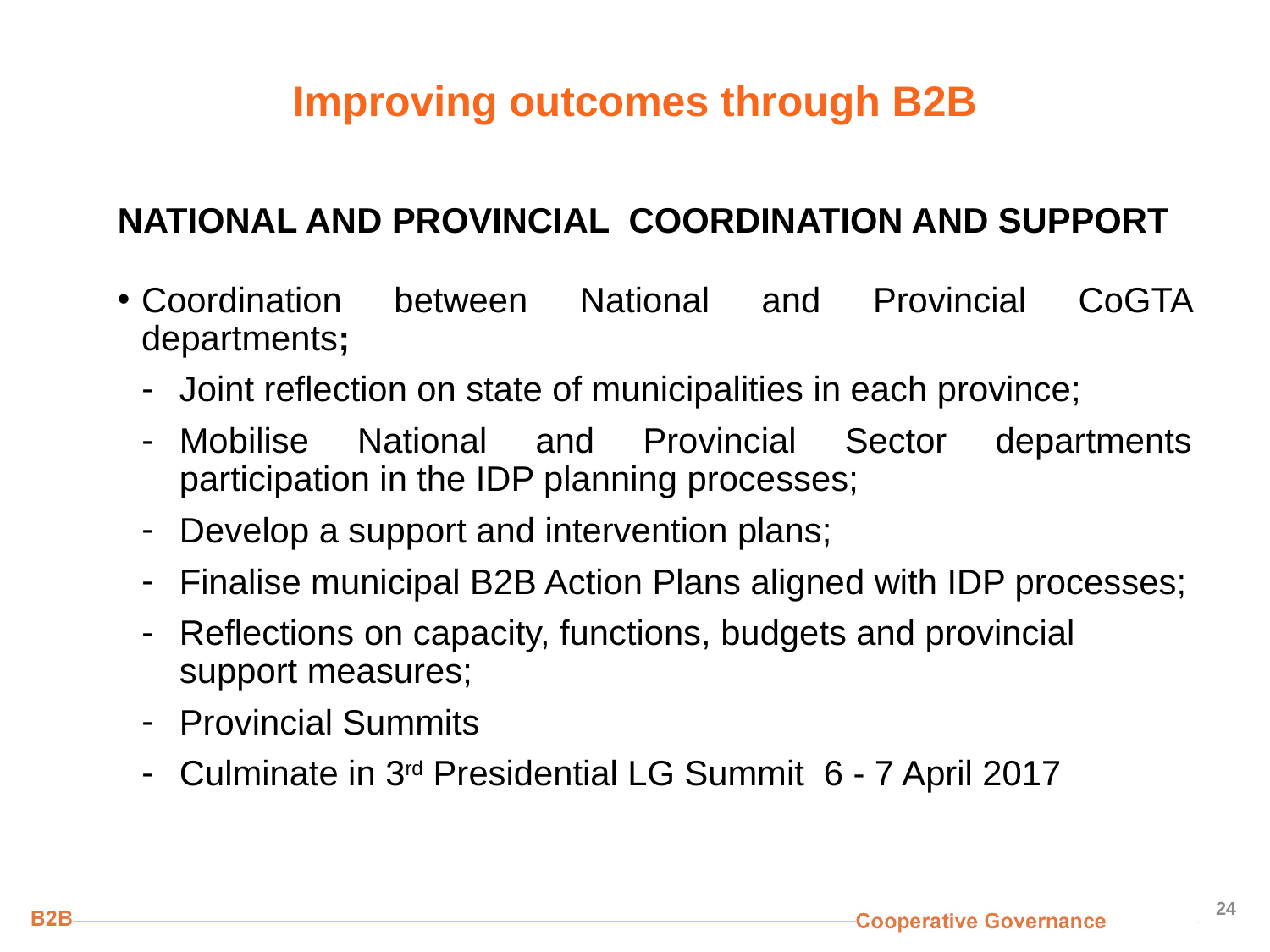

# Improving outcomes through B2B
NATIONAL AND PROVINCIAL  COORDINATION AND SUPPORT

Coordination between National and Provincial CoGTA departments;
Joint reflection on state of municipalities in each province;
Mobilise National and Provincial Sector departments participation in the IDP planning processes;
Develop a support and intervention plans;
Finalise municipal B2B Action Plans aligned with IDP processes;
Reflections on capacity, functions, budgets and provincial support measures;
Provincial Summits
Culminate in 3rd Presidential LG Summit  6 - 7 April 2017

24